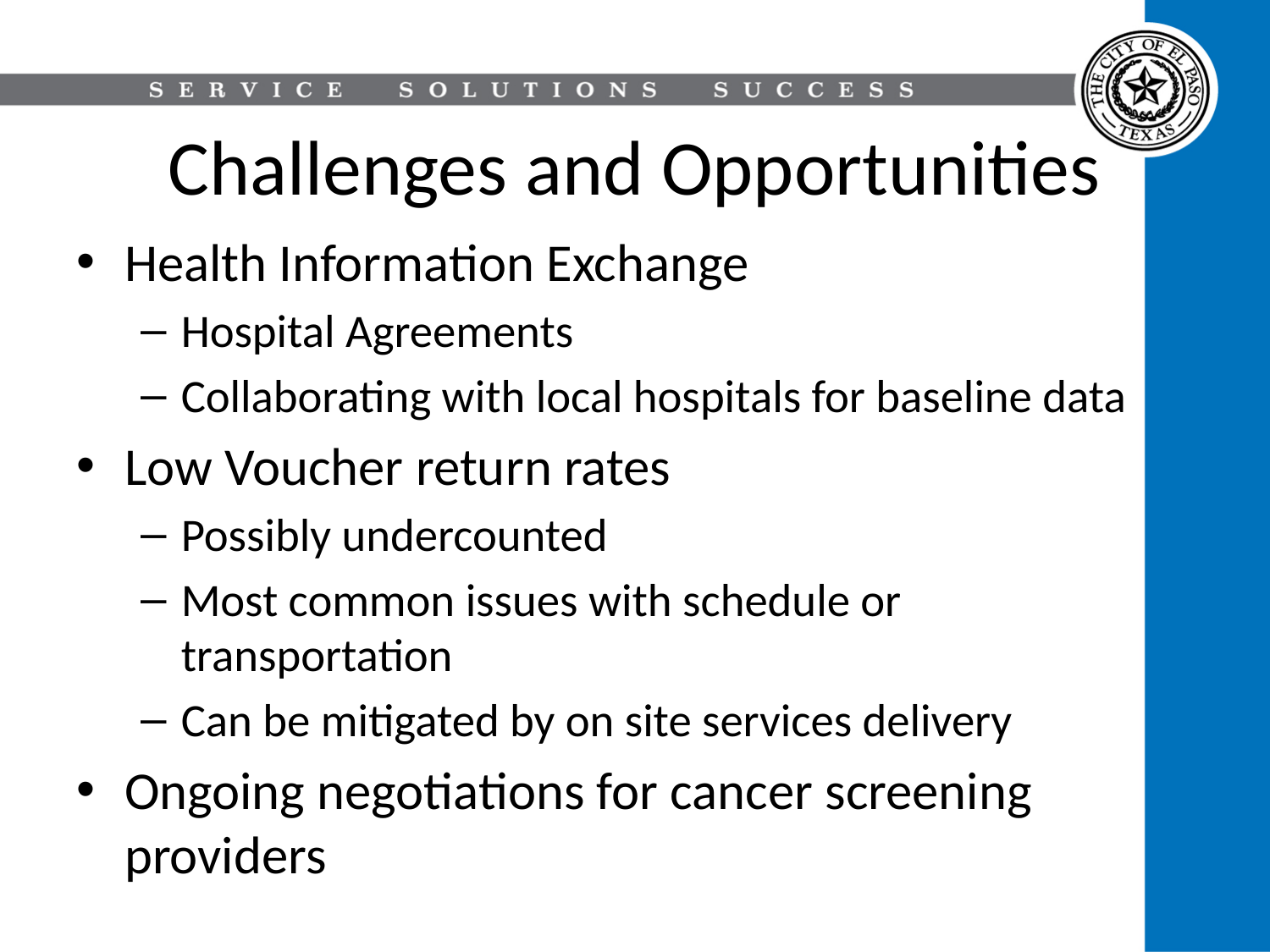

# Challenges and Opportunities
Health Information Exchange
Hospital Agreements
Collaborating with local hospitals for baseline data
Low Voucher return rates
Possibly undercounted
Most common issues with schedule or transportation
Can be mitigated by on site services delivery
Ongoing negotiations for cancer screening providers